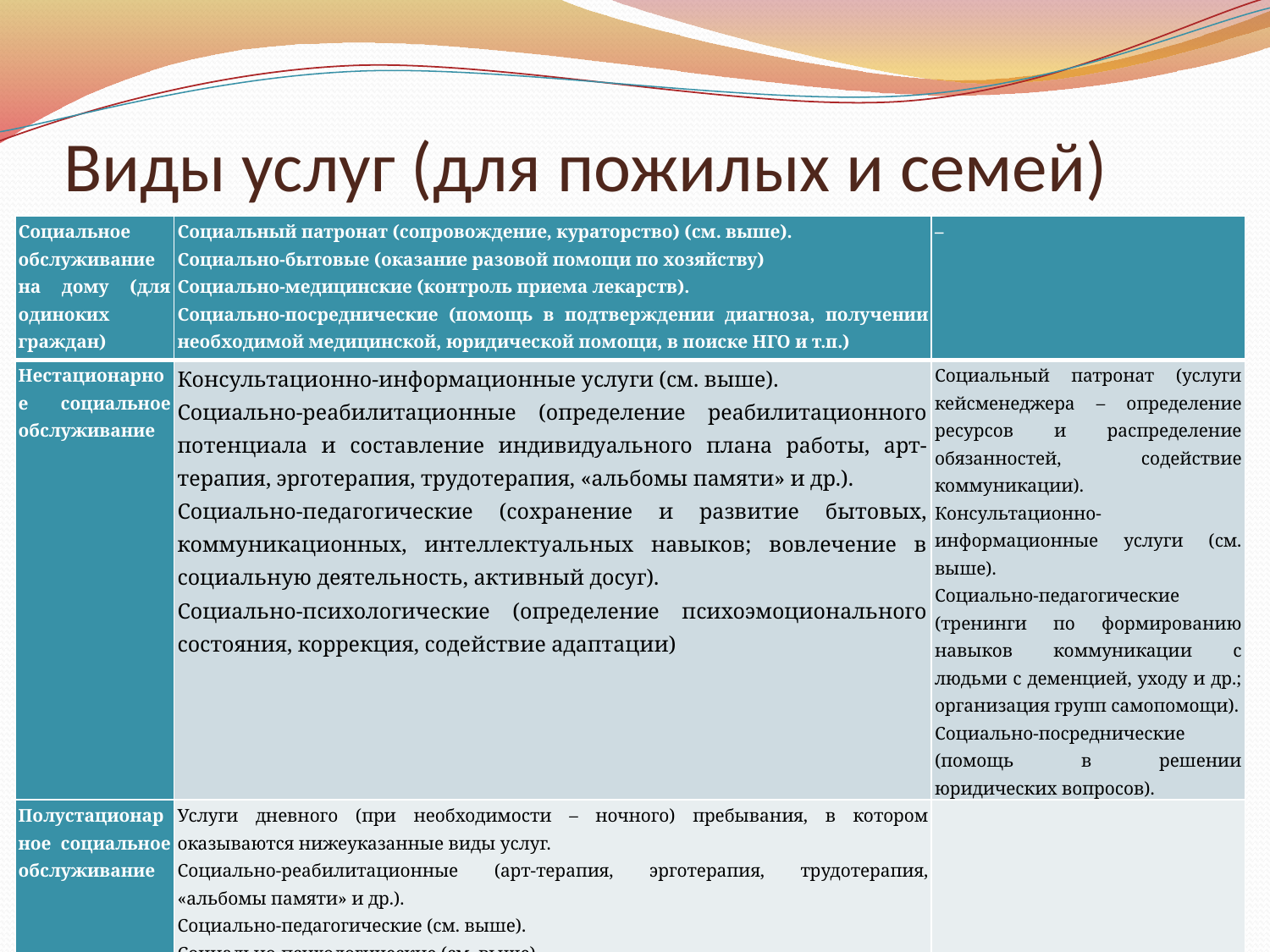

# Виды услуг (для пожилых и семей)
| Социальное обслуживание на дому (для одиноких граждан) | Социальный патронат (сопровождение, кураторство) (см. выше). Социально-бытовые (оказание разовой помощи по хозяйству) Социально-медицинские (контроль приема лекарств). Социально-посреднические (помощь в подтверждении диагноза, получении необходимой медицинской, юридической помощи, в поиске НГО и т.п.) | – |
| --- | --- | --- |
| Нестационарное социальное обслуживание | Консультационно-информационные услуги (см. выше). Социально-реабилитационные (определение реабилитационного потенциала и составление индивидуального плана работы, арт-терапия, эрготерапия, трудотерапия, «альбомы памяти» и др.). Социально-педагогические (сохранение и развитие бытовых, коммуникационных, интеллектуальных навыков; вовлечение в социальную деятельность, активный досуг). Социально-психологические (определение психоэмоционального состояния, коррекция, содействие адаптации) | Социальный патронат (услуги кейсменеджера – определение ресурсов и распределение обязанностей, содействие коммуникации). Консультационно-информационные услуги (см. выше). Социально-педагогические (тренинги по формированию навыков коммуникации с людьми с деменцией, уходу и др.; организация групп самопомощи). Социально-посреднические (помощь в решении юридических вопросов). |
| Полустационарное социальное обслуживание | Услуги дневного (при необходимости – ночного) пребывания, в котором оказываются нижеуказанные виды услуг. Социально-реабилитационные (арт-терапия, эрготерапия, трудотерапия, «альбомы памяти» и др.). Социально-педагогические (см. выше). Социально-психологические (см. выше). Социально-медицинские (контроль состояния, приема лекарств). |  |